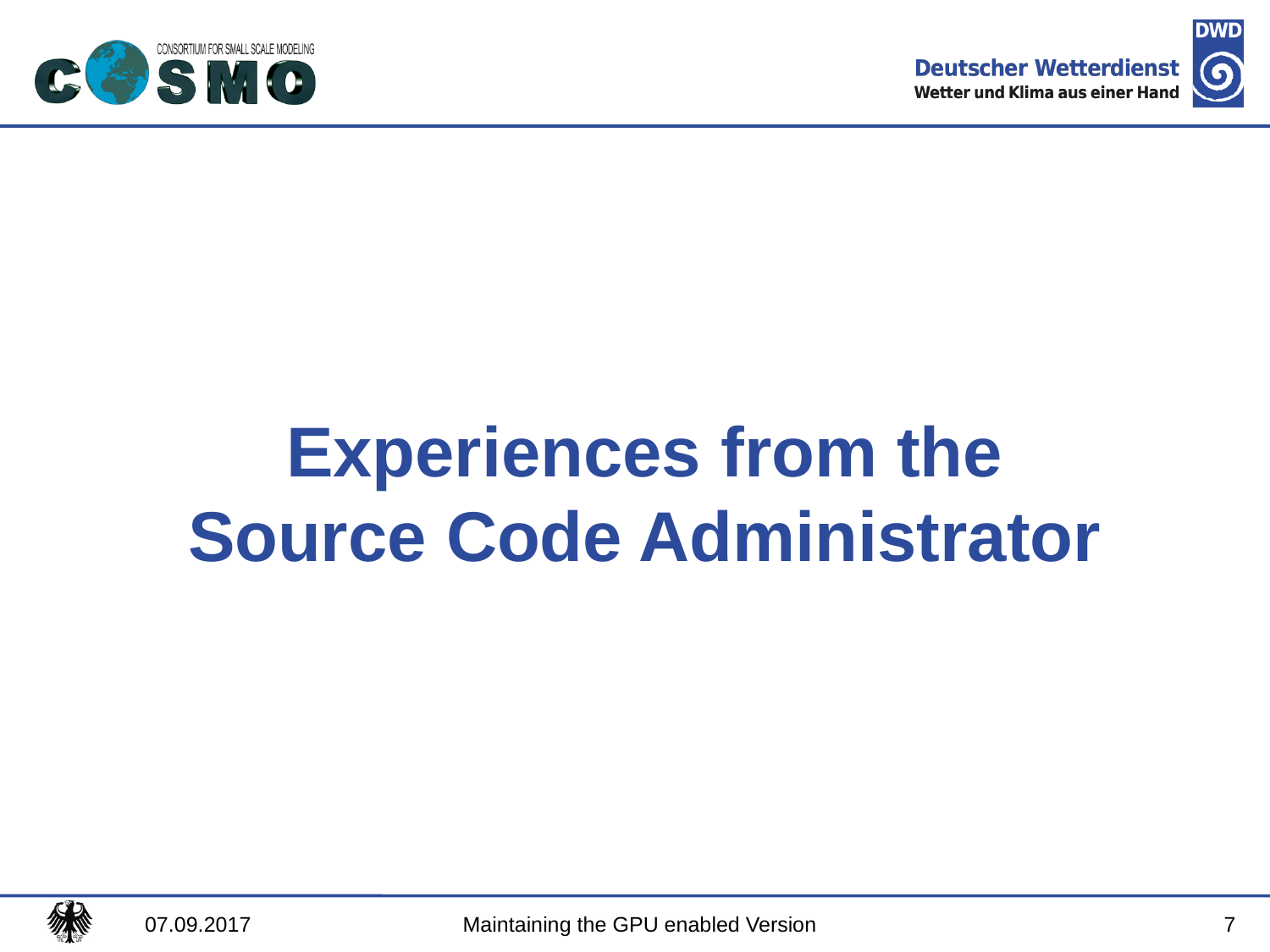

# Experiences from the Source Code Administrator
7
07.09.2017
Maintaining the GPU enabled Version